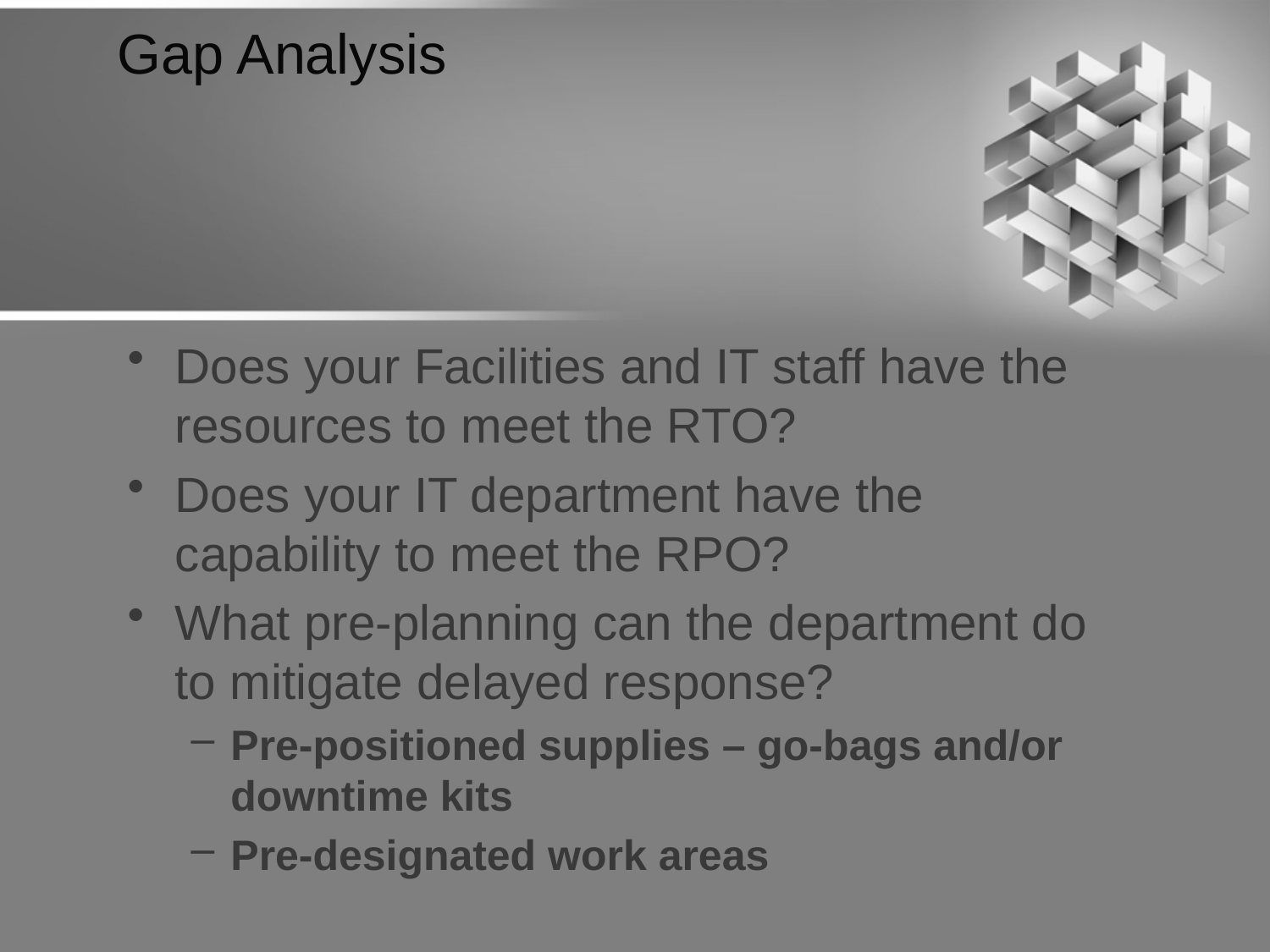

# Gap Analysis
Does your Facilities and IT staff have the resources to meet the RTO?
Does your IT department have the capability to meet the RPO?
What pre-planning can the department do to mitigate delayed response?
Pre-positioned supplies – go-bags and/or downtime kits
Pre-designated work areas